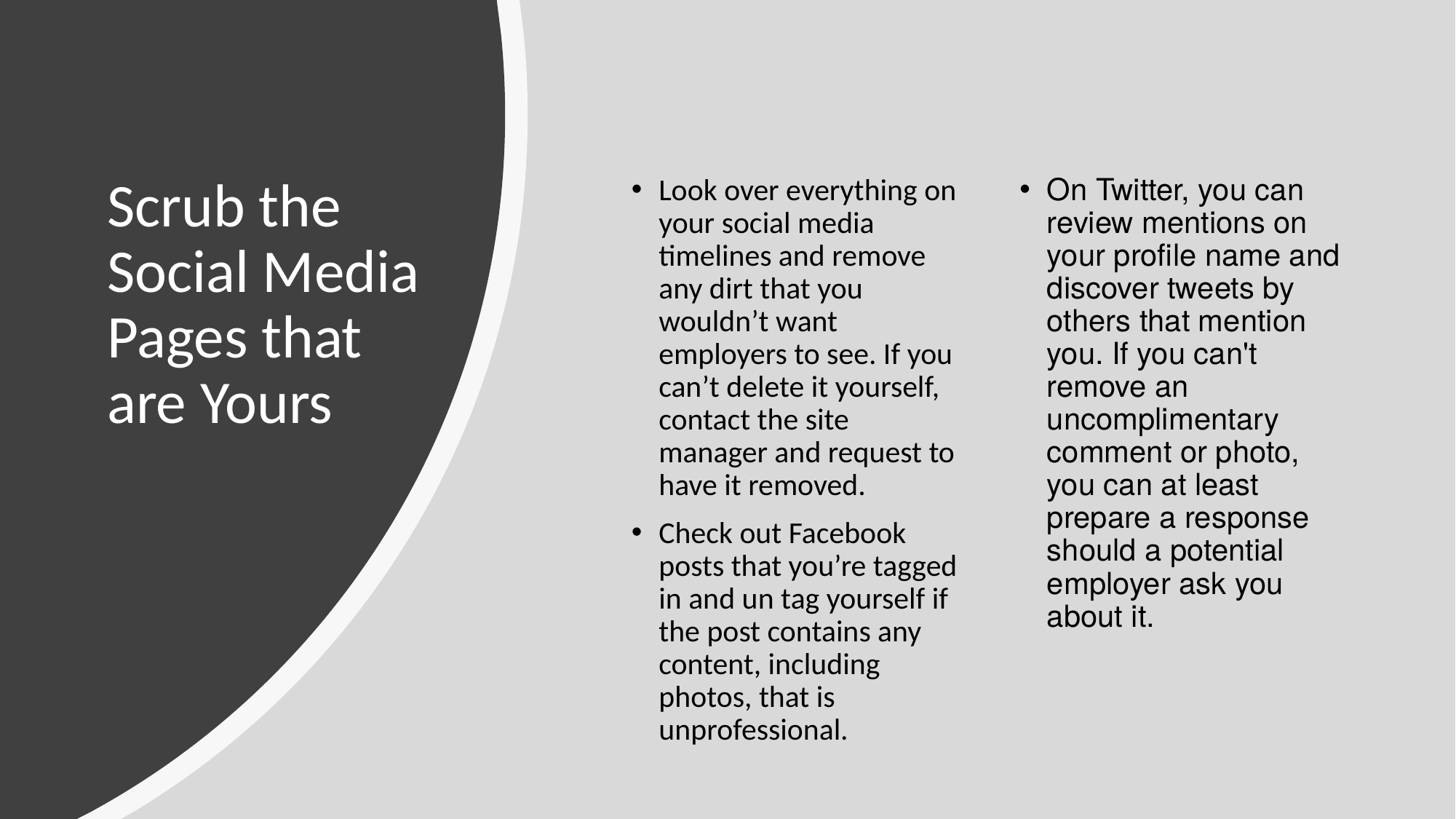

# Scrub the Social Media Pages that are Yours
Look over everything on your social media timelines and remove any dirt that you wouldn’t want employers to see. If you can’t delete it yourself, contact the site manager and request to have it removed.
Check out Facebook posts that you’re tagged in and un tag yourself if the post contains any content, including photos, that is unprofessional.
On Twitter, you can review mentions on your profile name and discover tweets by others that mention you. If you can't remove an uncomplimentary comment or photo, you can at least prepare a response should a potential employer ask you about it.